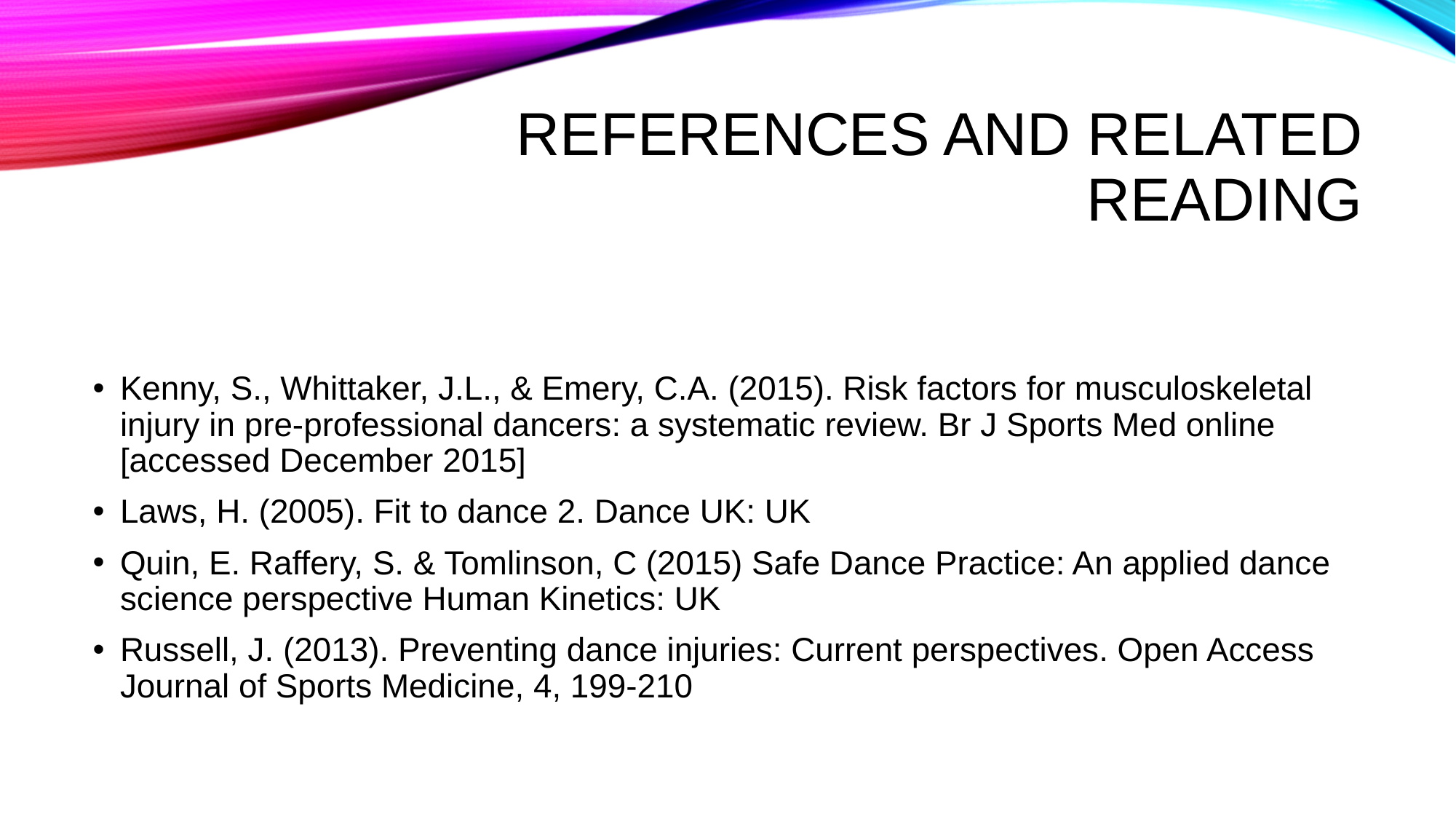

# References and related reading
Kenny, S., Whittaker, J.L., & Emery, C.A. (2015). Risk factors for musculoskeletal injury in pre-professional dancers: a systematic review. Br J Sports Med online [accessed December 2015]
Laws, H. (2005). Fit to dance 2. Dance UK: UK
Quin, E. Raffery, S. & Tomlinson, C (2015) Safe Dance Practice: An applied dance science perspective Human Kinetics: UK
Russell, J. (2013). Preventing dance injuries: Current perspectives. Open Access Journal of Sports Medicine, 4, 199-210